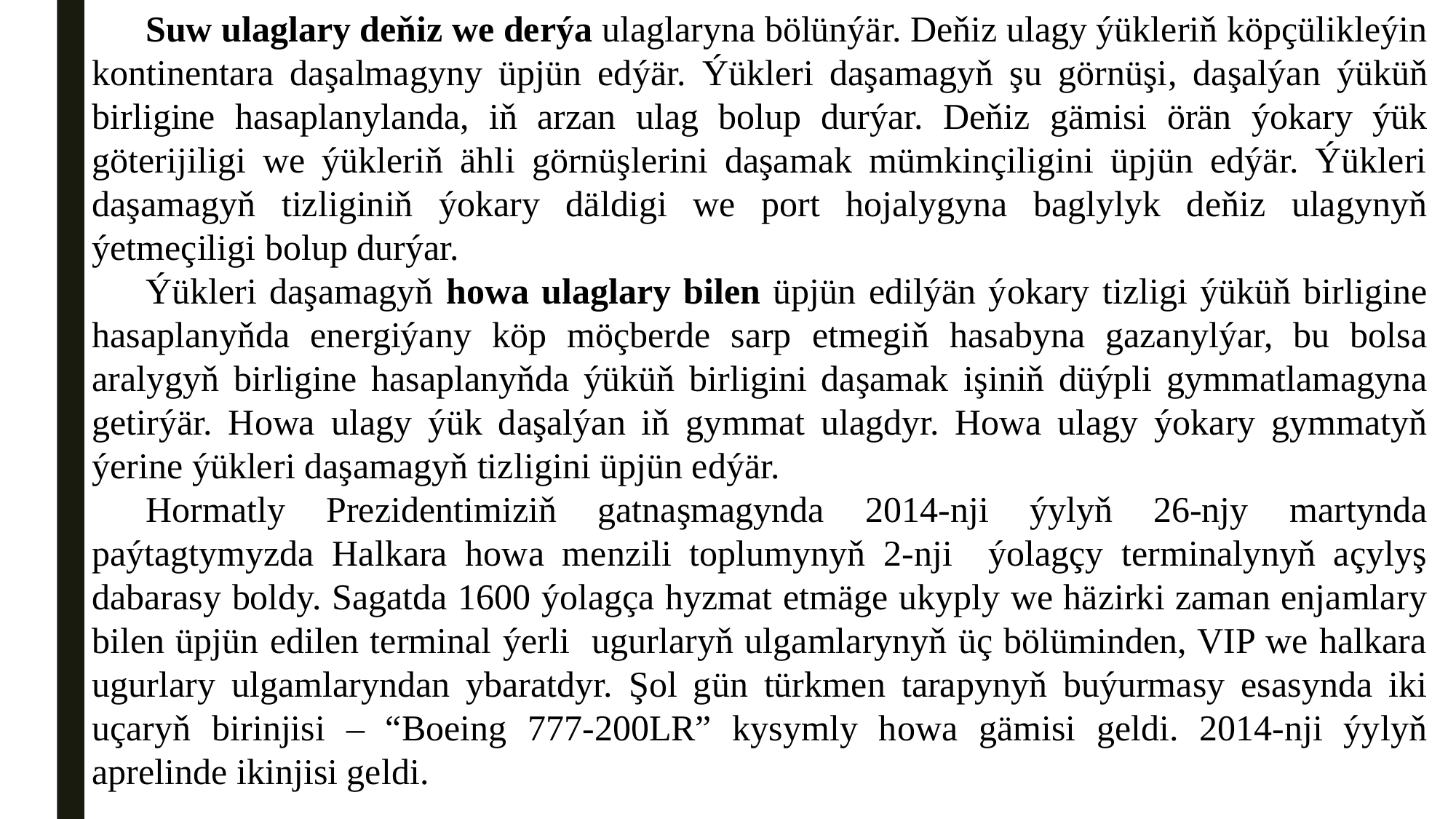

Suw ulaglary deňiz we derýa ulaglaryna bölünýär. Deňiz ulagy ýükleriň köpçülikleýin kontinentara daşalmagyny üpjün edýär. Ýükleri daşamagyň şu görnüşi, daşalýan ýüküň birligine hasaplanylanda, iň arzan ulag bolup durýar. Deňiz gämisi örän ýokary ýük göterijiligi we ýükleriň ähli görnüşlerini daşamak mümkinçiligini üpjün edýär. Ýükleri daşamagyň tizliginiň ýokary däldigi we port hojalygyna baglylyk deňiz ulagynyň ýetmeçiligi bolup durýar.
Ýükleri daşamagyň howa ulaglary bilen üpjün edilýän ýokary tizligi ýüküň birligine hasaplanyňda energiýany köp möçberde sarp etmegiň hasabyna gazanylýar, bu bolsa aralygyň birligine hasaplanyňda ýüküň birligini daşamak işiniň düýpli gymmatlamagyna getirýär. Howa ulagy ýük daşalýan iň gymmat ulagdyr. Howa ulagy ýokary gymmatyň ýerine ýükleri daşamagyň tizligini üpjün edýär.
Hormatly Prezidentimiziň gatnaşmagynda 2014-nji ýylyň 26-njy martynda paýtagtymyzda Halkara howa menzili toplumynyň 2-nji  ýolagçy terminalynyň açylyş dabarasy boldy. Sagatda 1600 ýolagça hyzmat etmäge ukyply we häzirki zaman enjamlary bilen üpjün edilen terminal ýerli  ugurlaryň ulgamlarynyň üç bölüminden, VIP we halkara ugurlary ulgamlaryndan ybaratdyr. Şol gün türkmen tarapynyň buýurmasy esasynda iki uçaryň birinjisi – “Boeing 777-200LR” kysymly howa gämisi geldi. 2014-nji ýylyň aprelinde ikinjisi geldi.